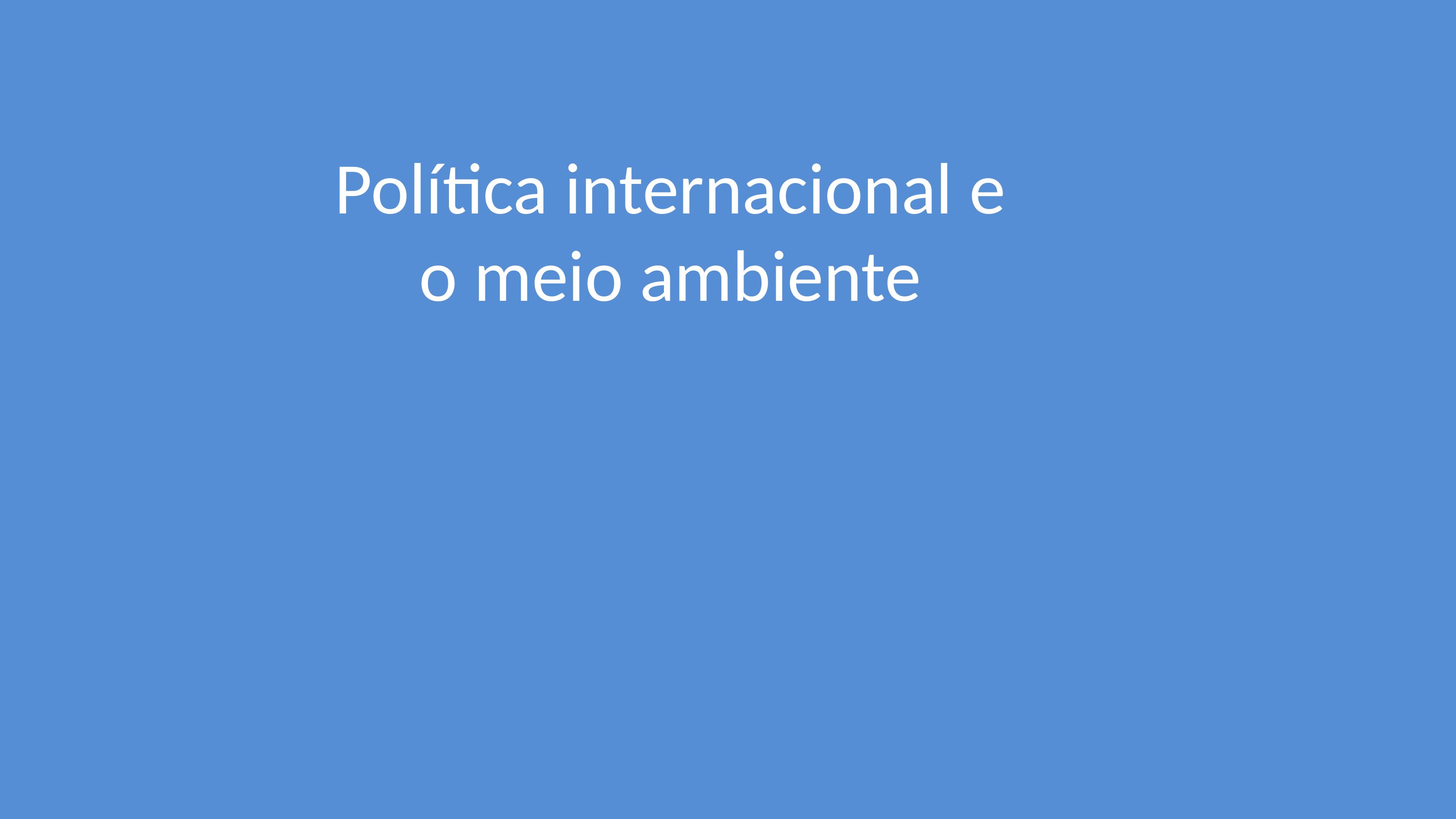

# Política internacional e o meio ambiente